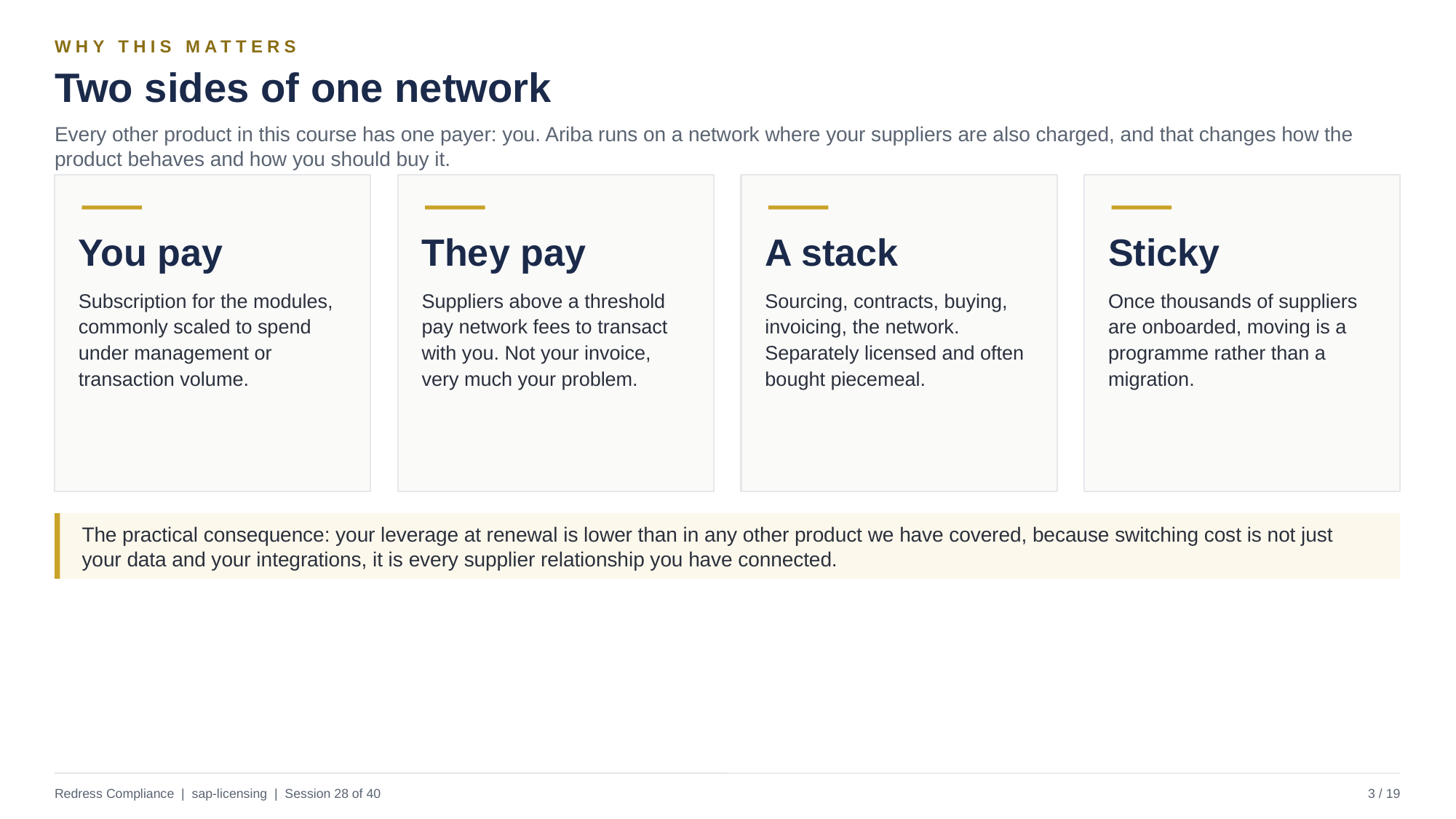

WHY THIS MATTERS
Two sides of one network
Every other product in this course has one payer: you. Ariba runs on a network where your suppliers are also charged, and that changes how the product behaves and how you should buy it.

You pay
They pay
A stack
Sticky
Subscription for the modules, commonly scaled to spend under management or transaction volume.
Suppliers above a threshold pay network fees to transact with you. Not your invoice, very much your problem.
Sourcing, contracts, buying, invoicing, the network. Separately licensed and often bought piecemeal.
Once thousands of suppliers are onboarded, moving is a programme rather than a migration.

The practical consequence: your leverage at renewal is lower than in any other product we have covered, because switching cost is not just your data and your integrations, it is every supplier relationship you have connected.

Redress Compliance  |  sap-licensing  |  Session 28 of 40
3 / 19